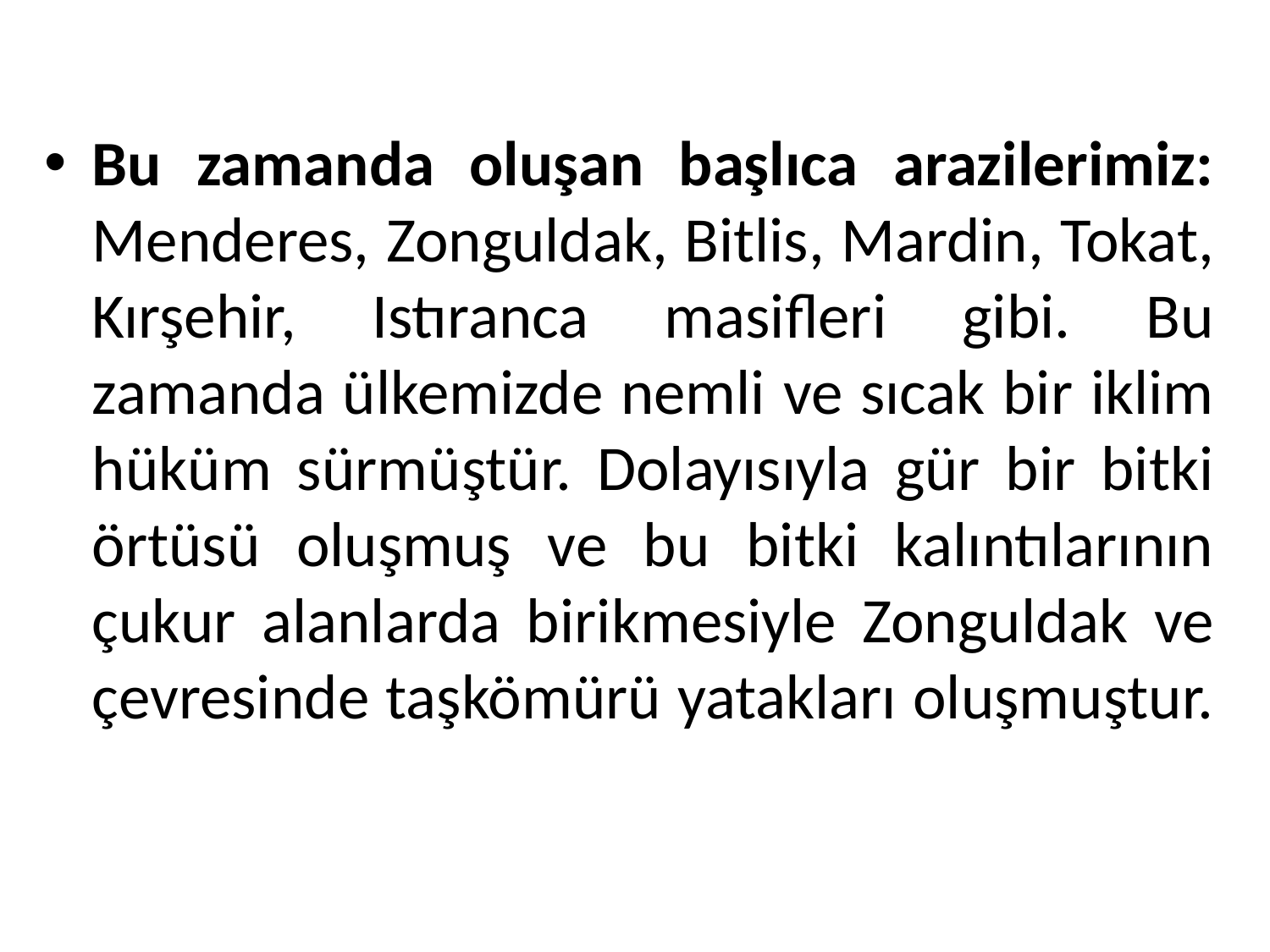

Bu zamanda oluşan başlıca arazilerimiz: Menderes, Zonguldak, Bitlis, Mardin, Tokat, Kırşehir, Istıranca masifleri gibi. Bu zamanda ülkemizde nemli ve sıcak bir iklim hüküm sürmüştür. Dolayısıyla gür bir bitki örtüsü oluşmuş ve bu bitki kalıntılarının çukur alanlarda birikmesiyle Zonguldak ve çevresinde taşkömürü yatakları oluşmuştur.